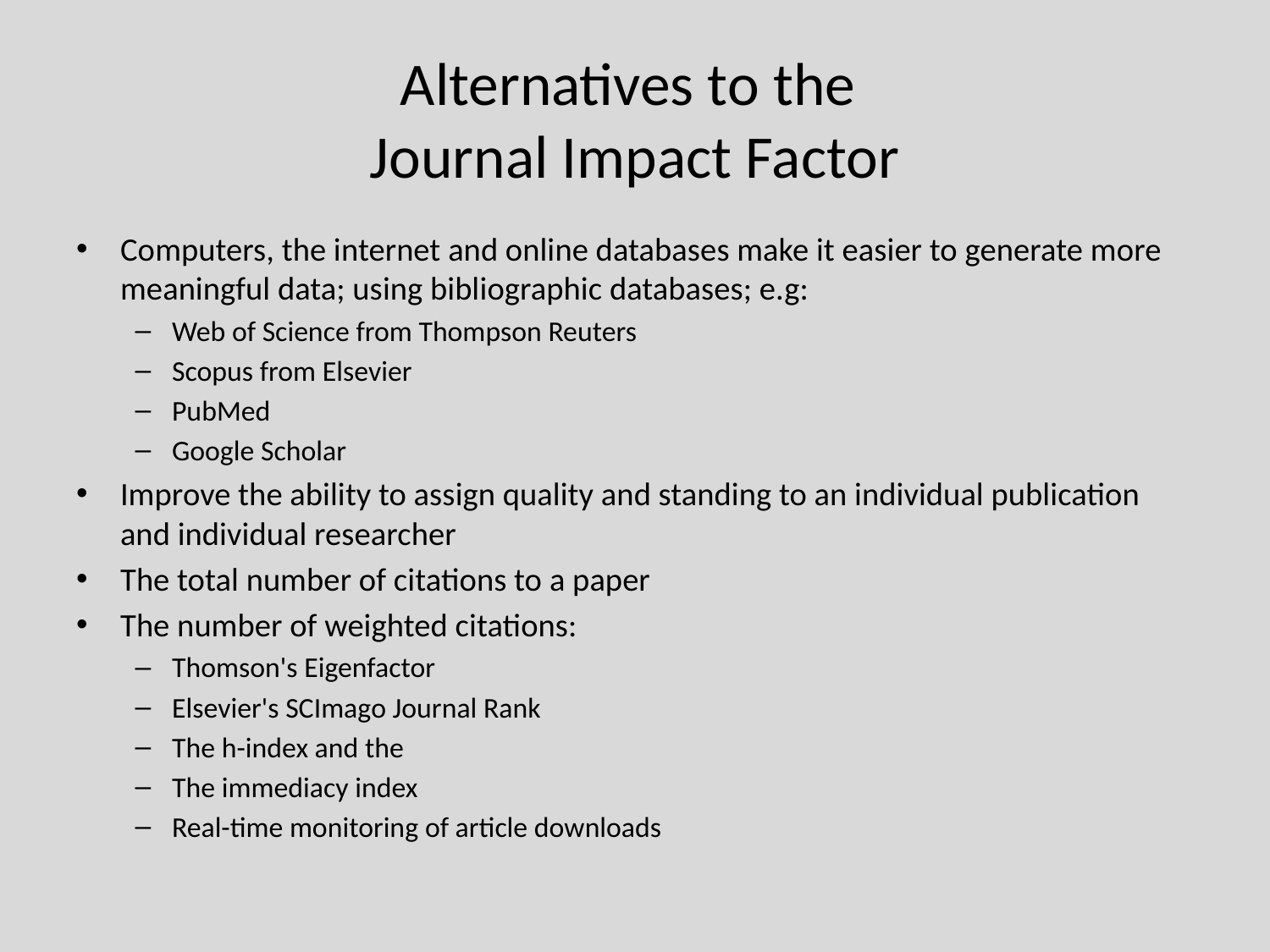

# Alternatives to the Journal Impact Factor
Computers, the internet and online databases make it easier to generate more meaningful data; using bibliographic databases; e.g:
Web of Science from Thompson Reuters
Scopus from Elsevier
PubMed
Google Scholar
Improve the ability to assign quality and standing to an individual publication and individual researcher
The total number of citations to a paper
The number of weighted citations:
Thomson's Eigenfactor
Elsevier's SCImago Journal Rank
The h-index and the
The immediacy index
Real-time monitoring of article downloads